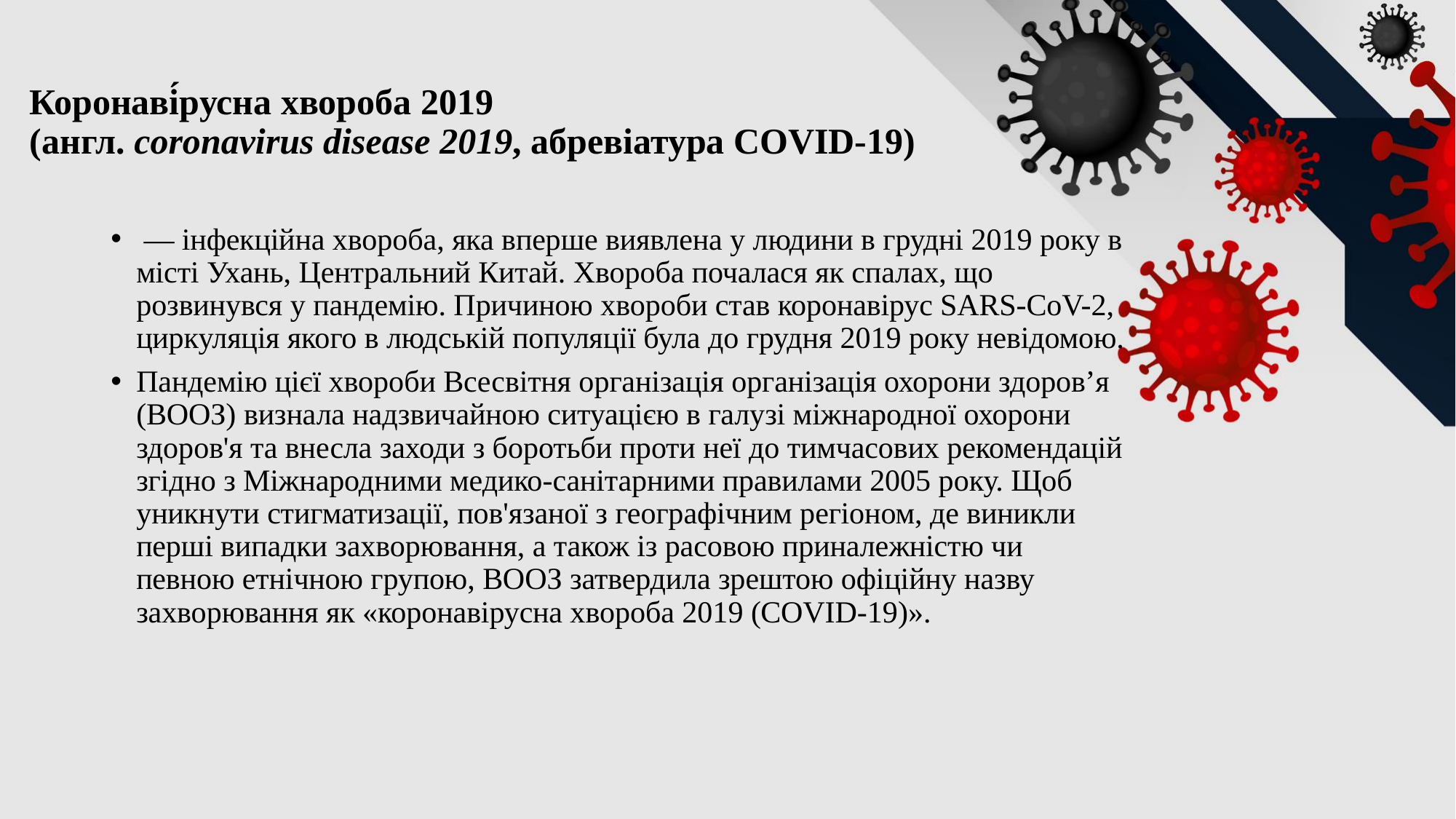

# Коронаві́русна хвороба 2019  (англ. coronavirus disease 2019, абревіатура COVID-19)
 — інфекційна хвороба, яка вперше виявлена у людини в грудні 2019 року в місті Ухань, Центральний Китай. Хвороба почалася як спалах, що розвинувся у пандемію. Причиною хвороби став коронавірус SARS-CoV-2, циркуляція якого в людській популяції була до грудня 2019 року невідомою.
Пандемію цієї хвороби Всесвітня організація організація охорони здоров’я (ВООЗ) визнала надзвичайною ситуацією в галузі міжнародної охорони здоров'я та внесла заходи з боротьби проти неї до тимчасових рекомендацій згідно з Міжнародними медико-санітарними правилами 2005 року. Щоб уникнути стигматизації, пов'язаної з географічним регіоном, де виникли перші випадки захворювання, а також із расовою приналежністю чи певною етнічною групою, ВООЗ затвердила зрештою офіційну назву захворювання як «коронавірусна хвороба 2019 (COVID-19)».